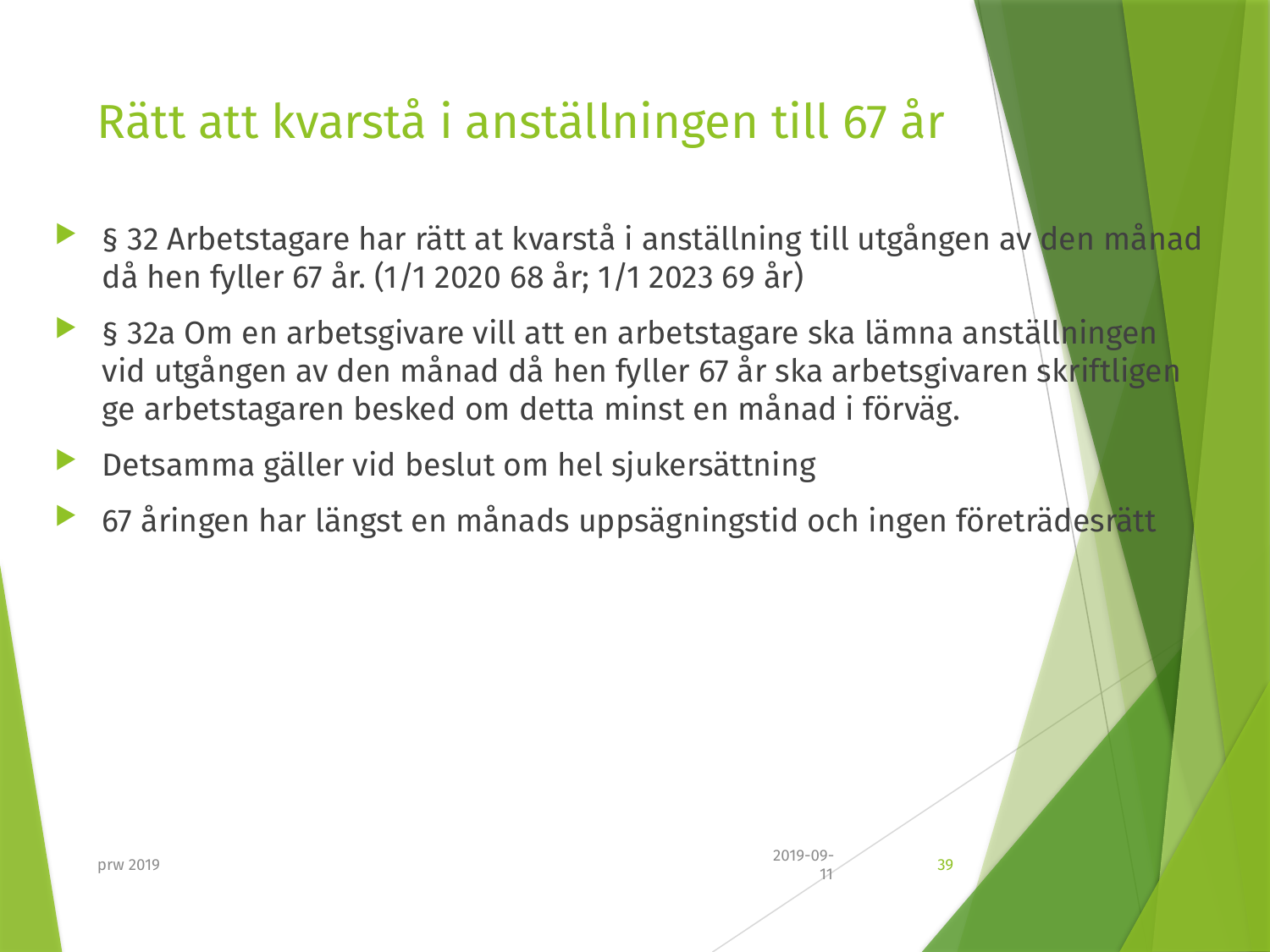

# Rätt att kvarstå i anställningen till 67 år
§ 32 Arbetstagare har rätt at kvarstå i anställning till utgången av den månad då hen fyller 67 år. (1/1 2020 68 år; 1/1 2023 69 år)
§ 32a Om en arbetsgivare vill att en arbetstagare ska lämna anställningen vid utgången av den månad då hen fyller 67 år ska arbetsgivaren skriftligen ge arbetstagaren besked om detta minst en månad i förväg.
Detsamma gäller vid beslut om hel sjukersättning
67 åringen har längst en månads uppsägningstid och ingen företrädesrätt

prw 2019
2019-09-11
39